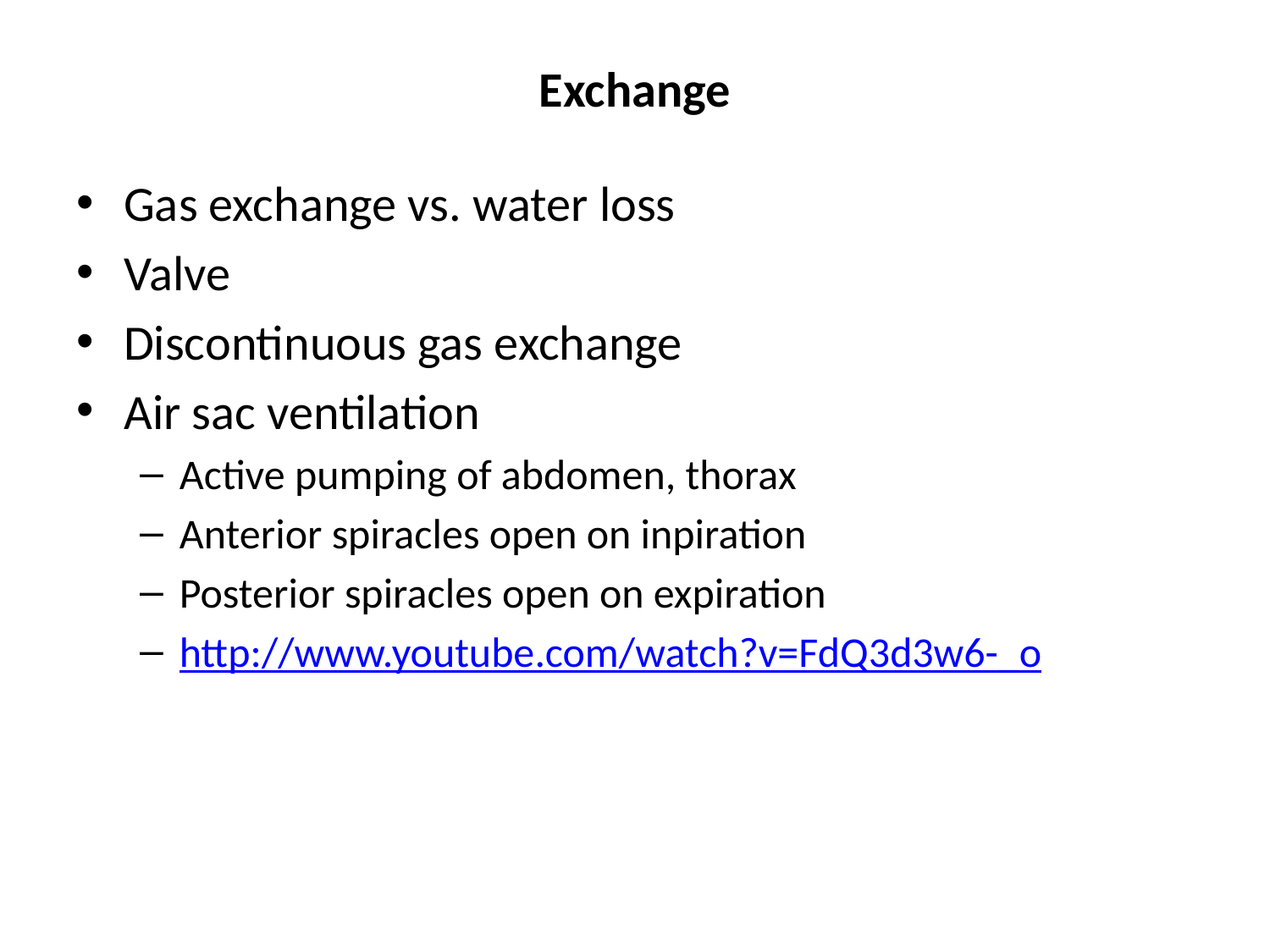

# Exchange
Gas exchange vs. water loss
Valve
Discontinuous gas exchange
Air sac ventilation
Active pumping of abdomen, thorax
Anterior spiracles open on inpiration
Posterior spiracles open on expiration
http://www.youtube.com/watch?v=FdQ3d3w6-_o